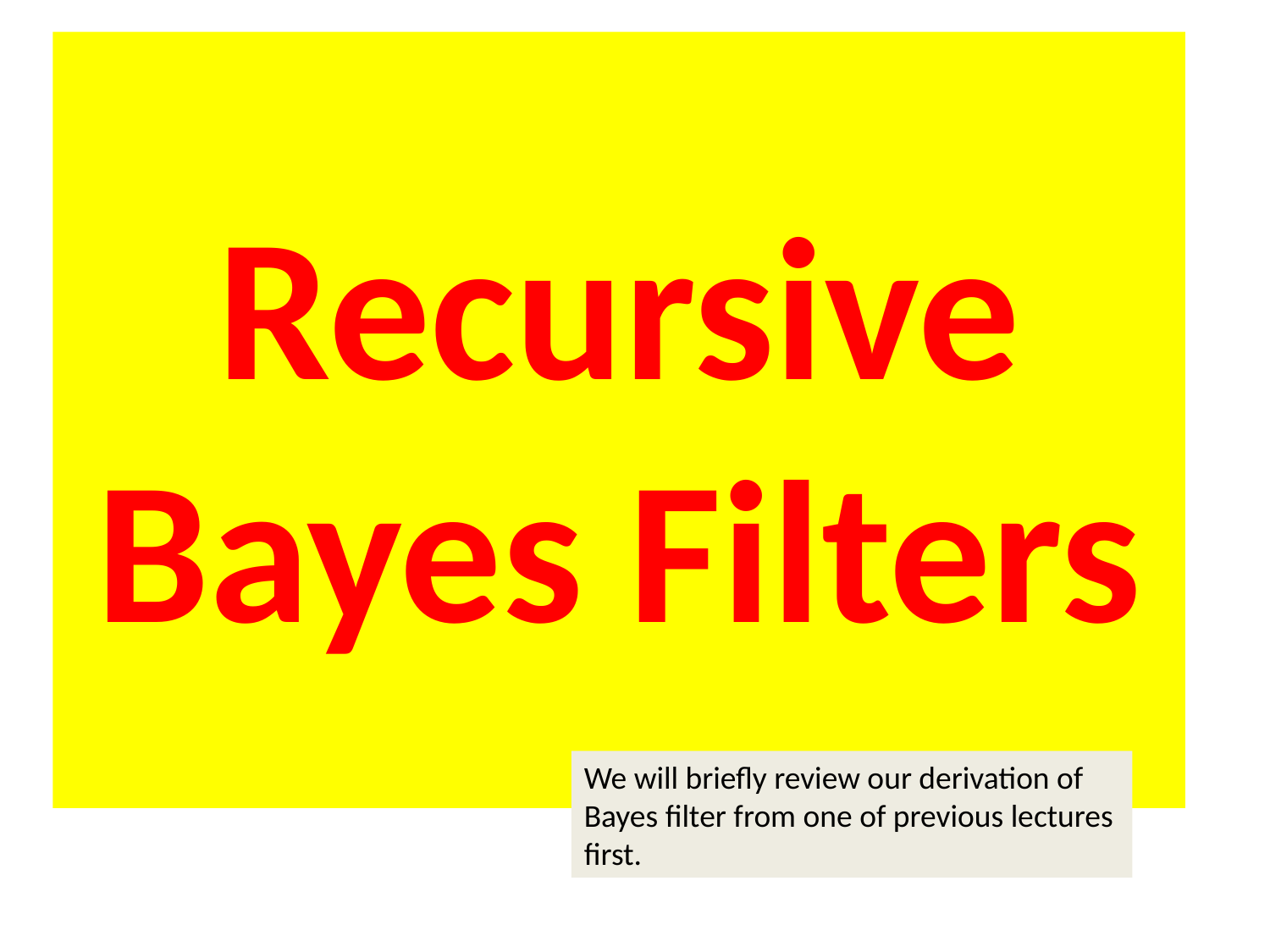

# Recursive Bayes Filters
We will briefly review our derivation of Bayes filter from one of previous lectures first.